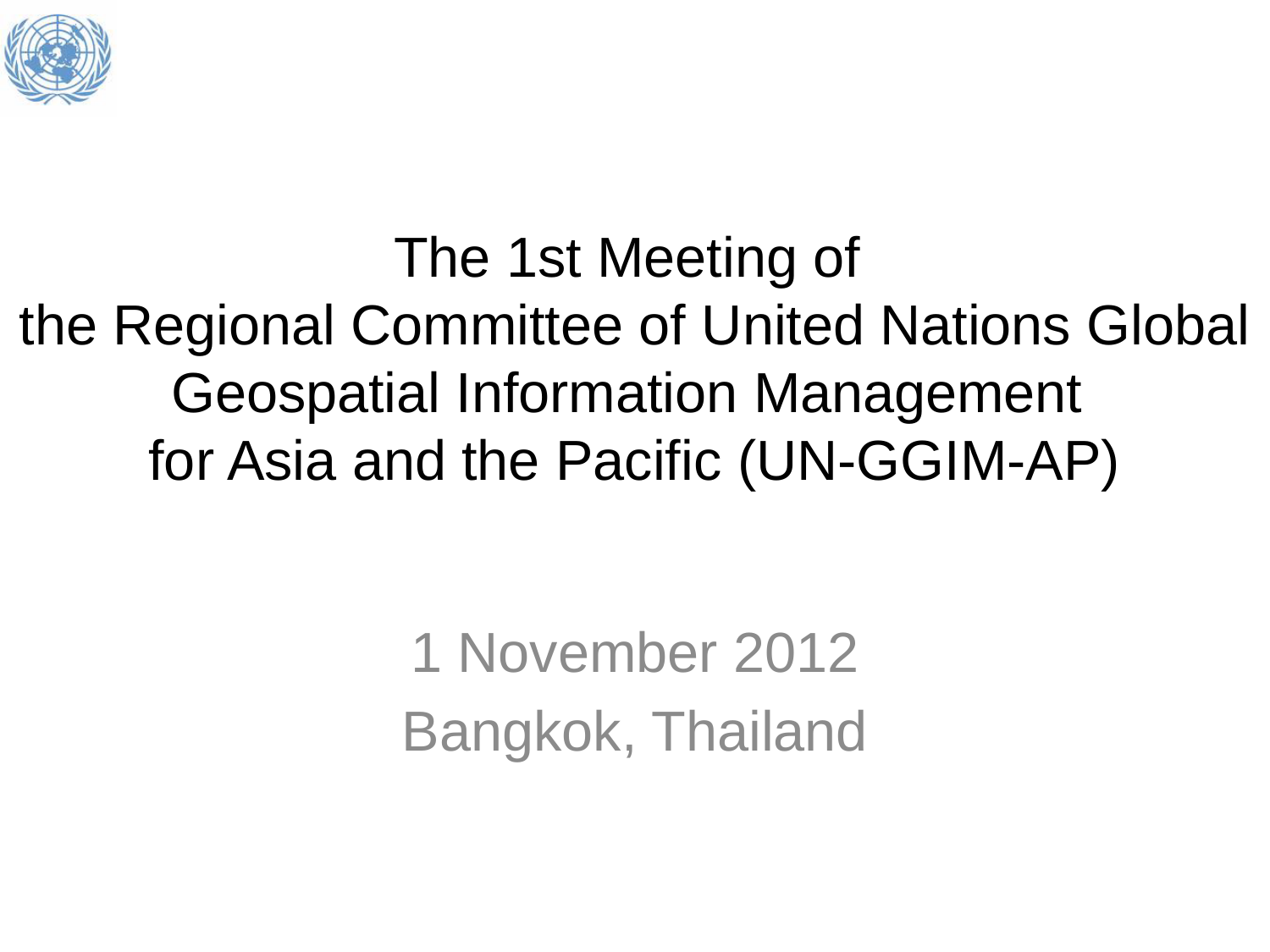

# The 1st Meeting of the Regional Committee of United Nations Global Geospatial Information Management for Asia and the Pacific (UN-GGIM-AP)
1 November 2012
Bangkok, Thailand